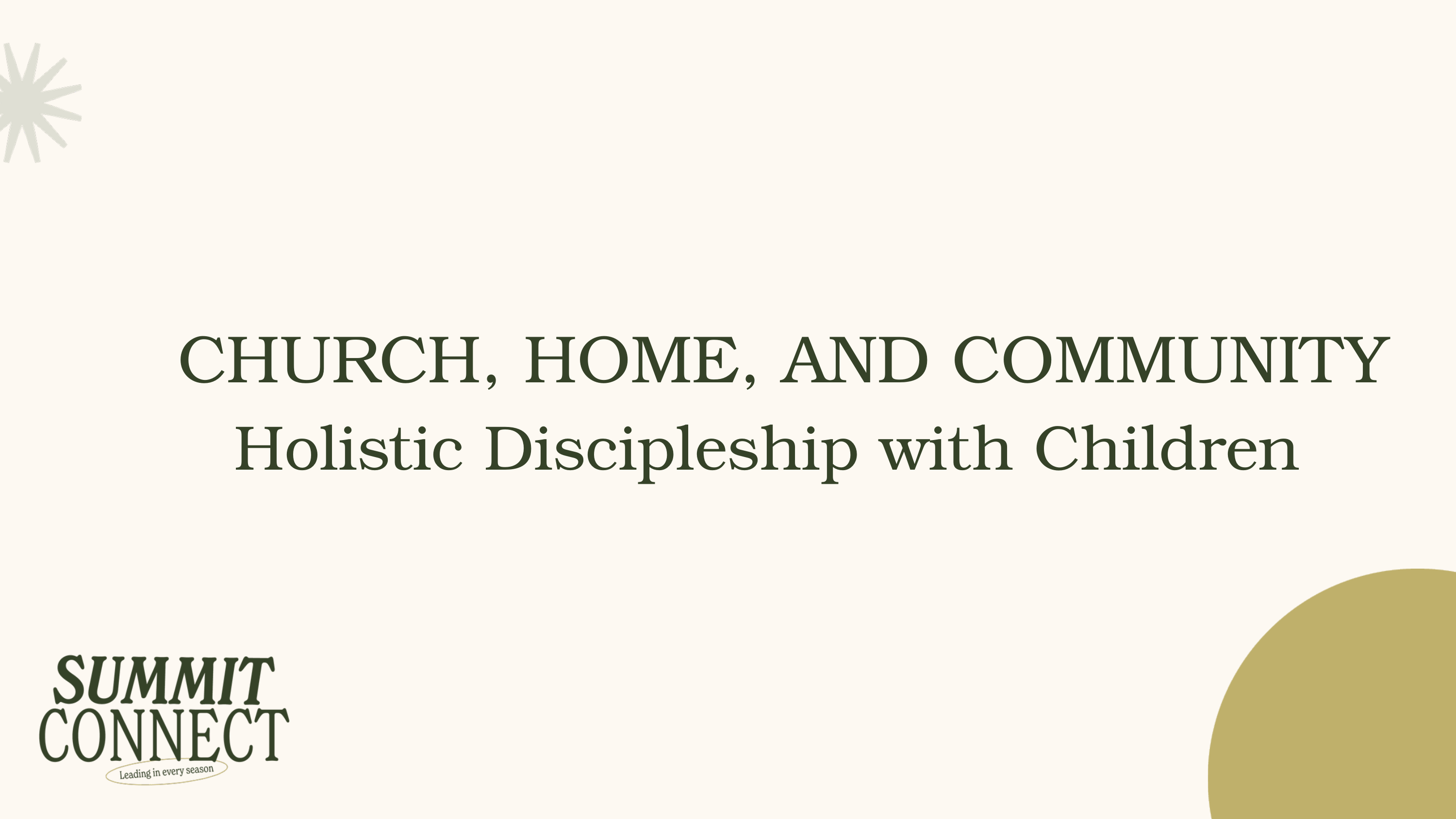

CHURCH, HOME, AND COMMUNITY
Holistic Discipleship with Children